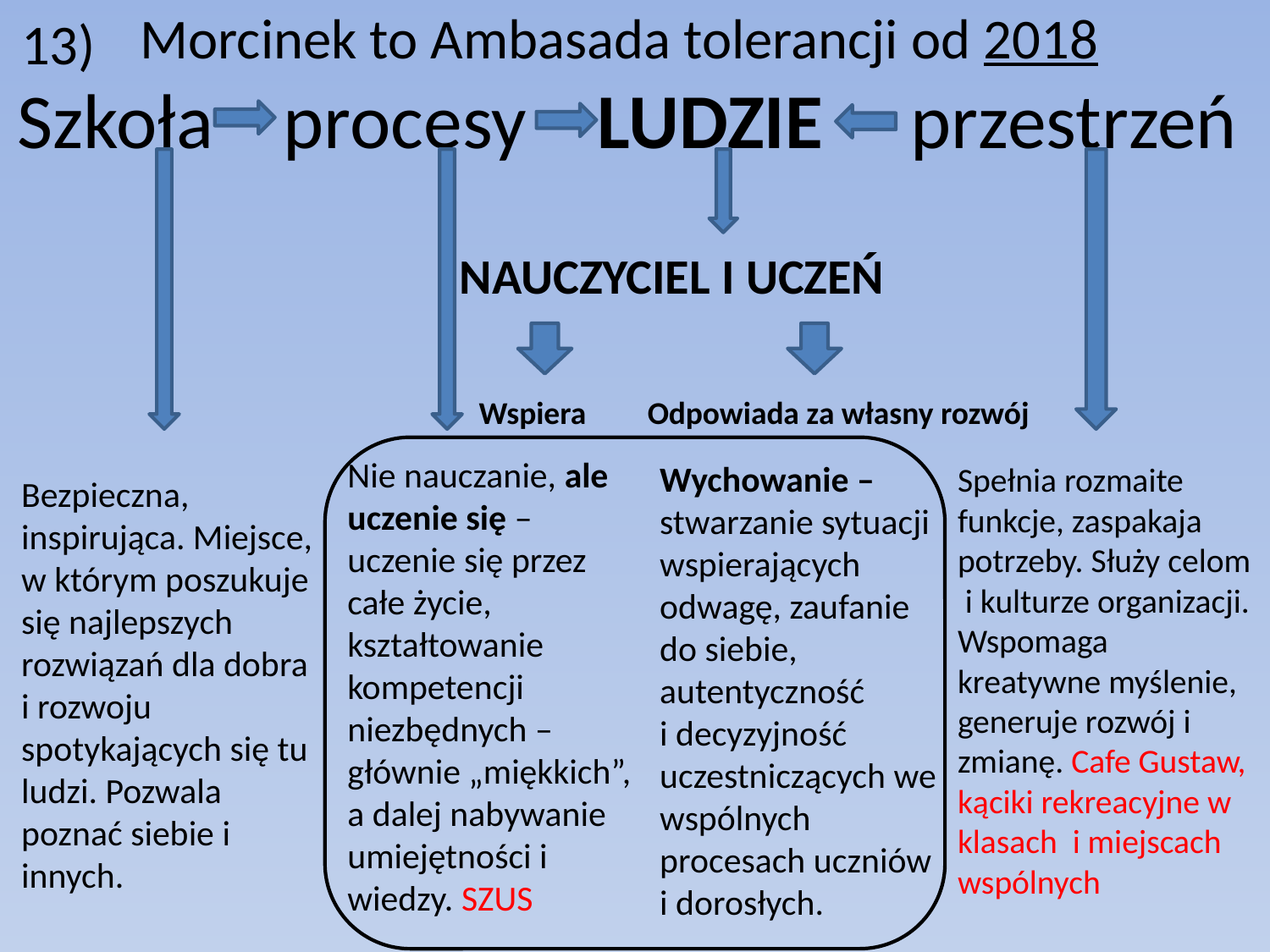

Morcinek to Ambasada tolerancji od 2018
13)
# Szkoła    procesy    LUDZIE     przestrzeń

NAUCZYCIEL I UCZEŃ

Wspiera
Odpowiada za własny rozwój

Nie nauczanie, ale uczenie się – uczenie się przez całe życie, kształtowanie kompetencji niezbędnych – głównie „miękkich”, a dalej nabywanie umiejętności i wiedzy. SZUS

Wychowanie – stwarzanie sytuacji wspierających odwagę, zaufanie do siebie, autentyczność           i decyzyjność uczestniczących we wspólnych procesach uczniów  i dorosłych.

Spełnia rozmaite funkcje, zaspakaja potrzeby. Służy celom  i kulturze organizacji. Wspomaga kreatywne myślenie, generuje rozwój i zmianę. Cafe Gustaw, kąciki rekreacyjne w klasach  i miejscach wspólnych
Bezpieczna,  inspirująca. Miejsce, w którym poszukuje się najlepszych rozwiązań dla dobra i rozwoju spotykających się tu ludzi. Pozwala poznać siebie i innych.